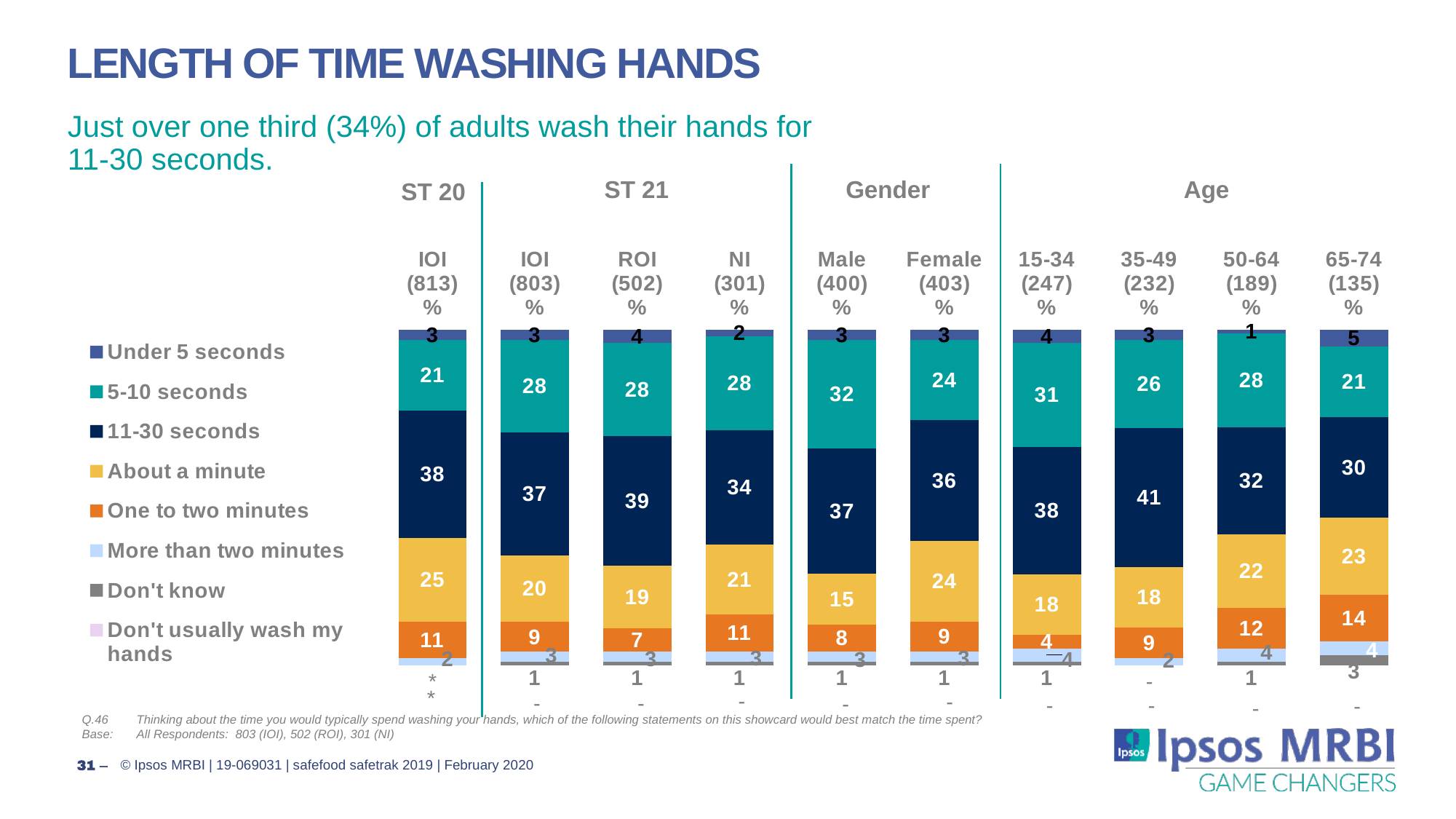

# Length Of Time Washing Hands
Just over one third (34%) of adults wash their hands for 11-30 seconds.
Age
Gender

### Chart

| Category | Don't usually wash my hands | Don't know | More than two minutes | One to two minutes | About a minute | 11-30 seconds | 5-10 seconds | Under 5 seconds |
|---|---|---|---|---|---|---|---|---|
| IOI
(813)
% | 0.0 | 0.0 | 2.0 | 11.0 | 25.0 | 38.0 | 21.0 | 3.0 |
| IOI
(803)
% | None | 1.0 | 3.0 | 9.0 | 20.0 | 37.0 | 28.0 | 3.0 |
| ROI
(502)
% | None | 1.0 | 3.0 | 7.0 | 19.0 | 39.0 | 28.0 | 4.0 |
| NI
(301)
% | None | 1.0 | 3.0 | 11.0 | 21.0 | 34.0 | 28.0 | 2.0 |
| Male
(400)
% | None | 1.0 | 3.0 | 8.0 | 15.0 | 37.0 | 32.0 | 3.0 |
| Female
(403)
% | None | 1.0 | 3.0 | 9.0 | 24.0 | 36.0 | 24.0 | 3.0 |
| 15-34
(247)
% | None | 1.0 | 4.0 | 4.0 | 18.0 | 38.0 | 31.0 | 4.0 |
| 35-49
(232)
% | None | 0.0 | 2.0 | 9.0 | 18.0 | 41.0 | 26.0 | 3.0 |
| 50-64
(189)
% | None | 1.0 | 4.0 | 12.0 | 22.0 | 32.0 | 28.0 | 1.0 |
| 65-74
(135)
% | None | 3.0 | 4.0 | 14.0 | 23.0 | 30.0 | 21.0 | 5.0 |
ST 21
ST 20
-
-
-
-
-
-
-
-
-
Q.46	Thinking about the time you would typically spend washing your hands, which of the following statements on this showcard would best match the time spent?
Base:	All Respondents:  803 (IOI), 502 (ROI), 301 (NI)
31 ‒